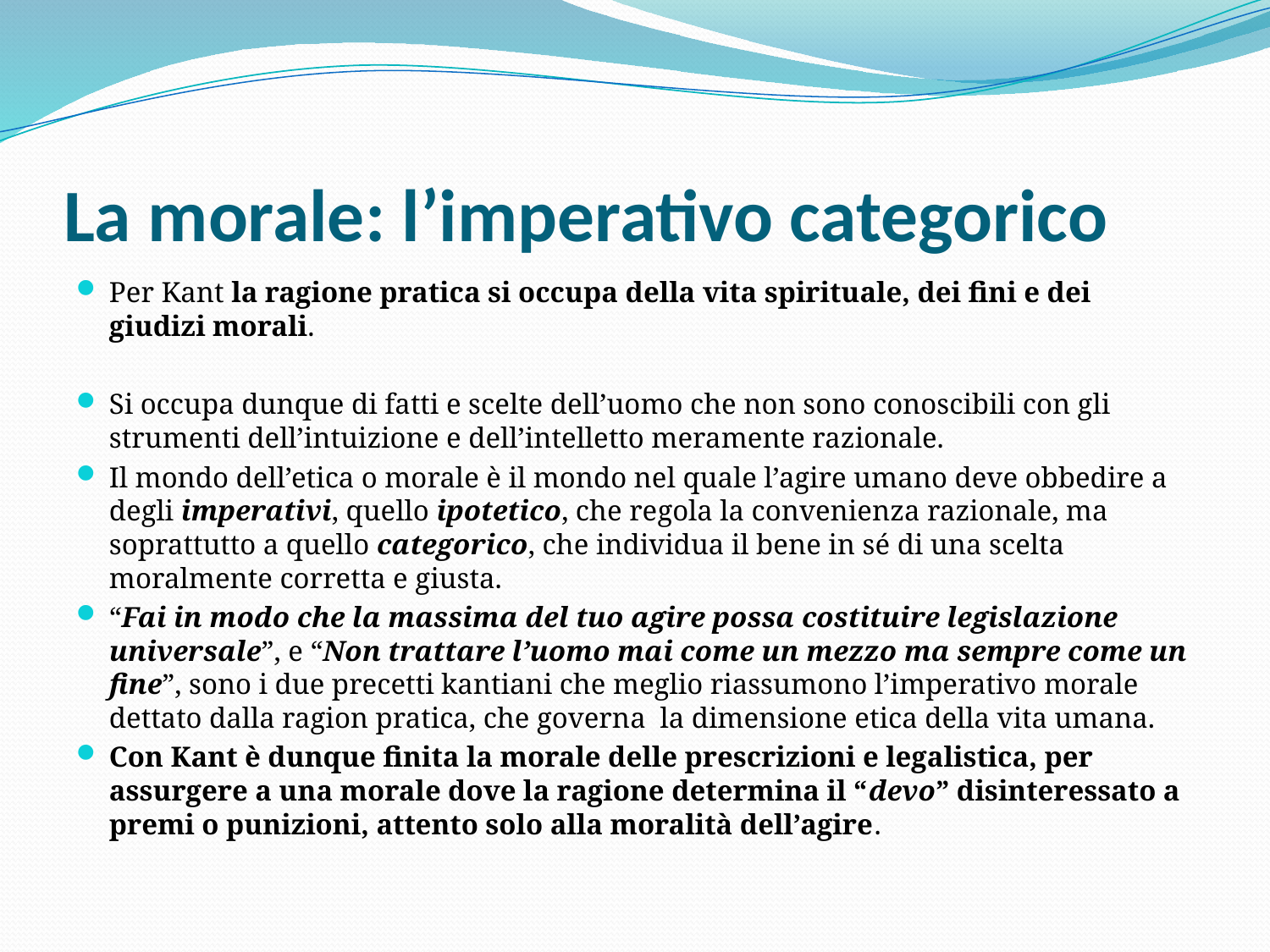

# La morale: l’imperativo categorico
Per Kant la ragione pratica si occupa della vita spirituale, dei fini e dei giudizi morali.

Si occupa dunque di fatti e scelte dell’uomo che non sono conoscibili con gli strumenti dell’intuizione e dell’intelletto meramente razionale.
Il mondo dell’etica o morale è il mondo nel quale l’agire umano deve obbedire a degli imperativi, quello ipotetico, che regola la convenienza razionale, ma soprattutto a quello categorico, che individua il bene in sé di una scelta moralmente corretta e giusta.
“Fai in modo che la massima del tuo agire possa costituire legislazione universale”, e “Non trattare l’uomo mai come un mezzo ma sempre come un fine”, sono i due precetti kantiani che meglio riassumono l’imperativo morale dettato dalla ragion pratica, che governa  la dimensione etica della vita umana.
Con Kant è dunque finita la morale delle prescrizioni e legalistica, per assurgere a una morale dove la ragione determina il “devo” disinteressato a premi o punizioni, attento solo alla moralità dell’agire.